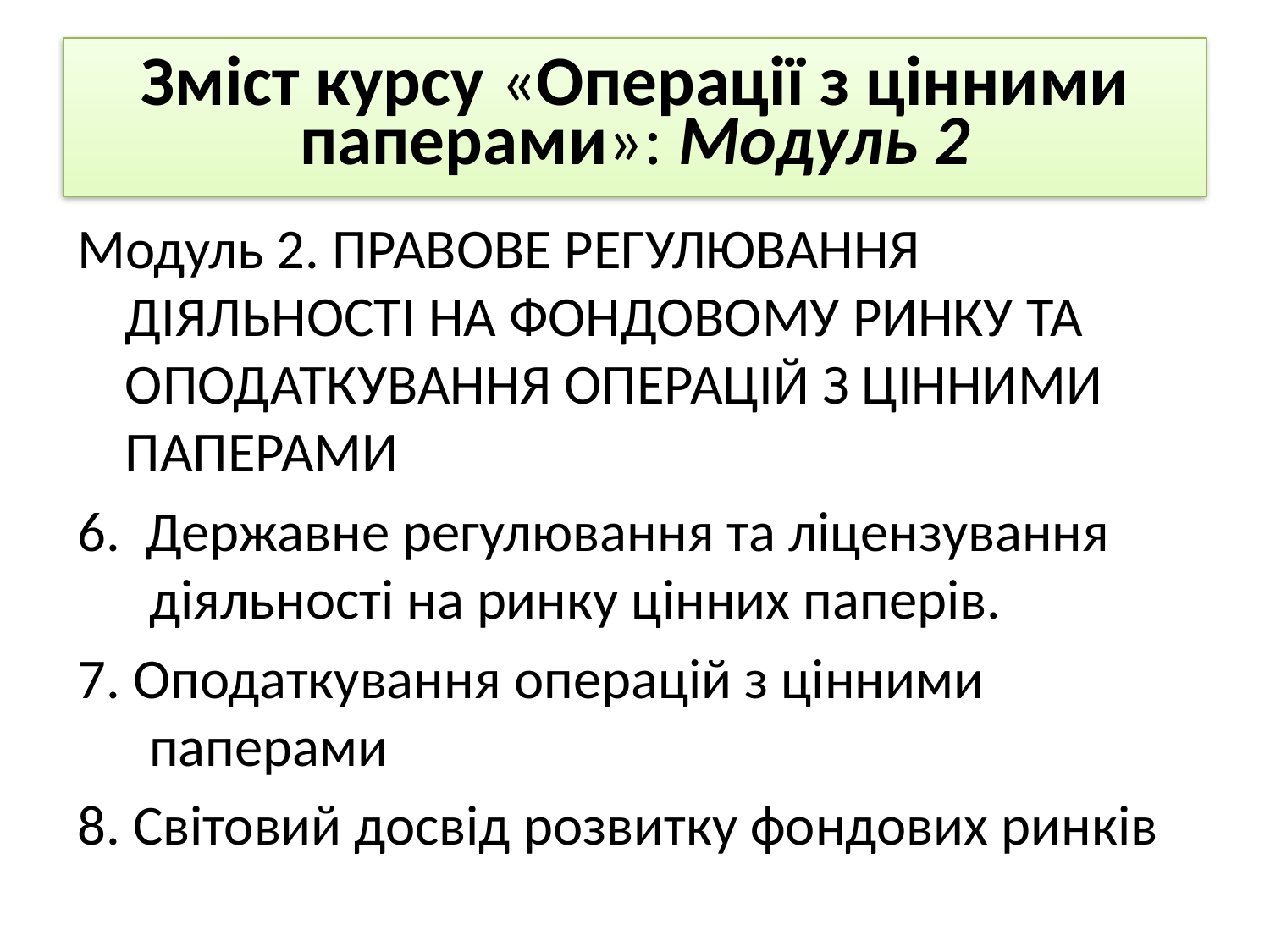

# Зміст курсу «Операції з цінними паперами»: Модуль 2
Модуль 2. ПРАВОВЕ РЕГУЛЮВАННЯ ДІЯЛЬНОСТІ НА ФОНДОВОМУ РИНКУ ТА ОПОДАТКУВАННЯ ОПЕРАЦІЙ З ЦІННИМИ ПАПЕРАМИ
6.  Державне регулювання та ліцензування діяльності на ринку цінних паперів.
7. Оподаткування операцій з цінними паперами
8. Світовий досвід розвитку фондових ринків